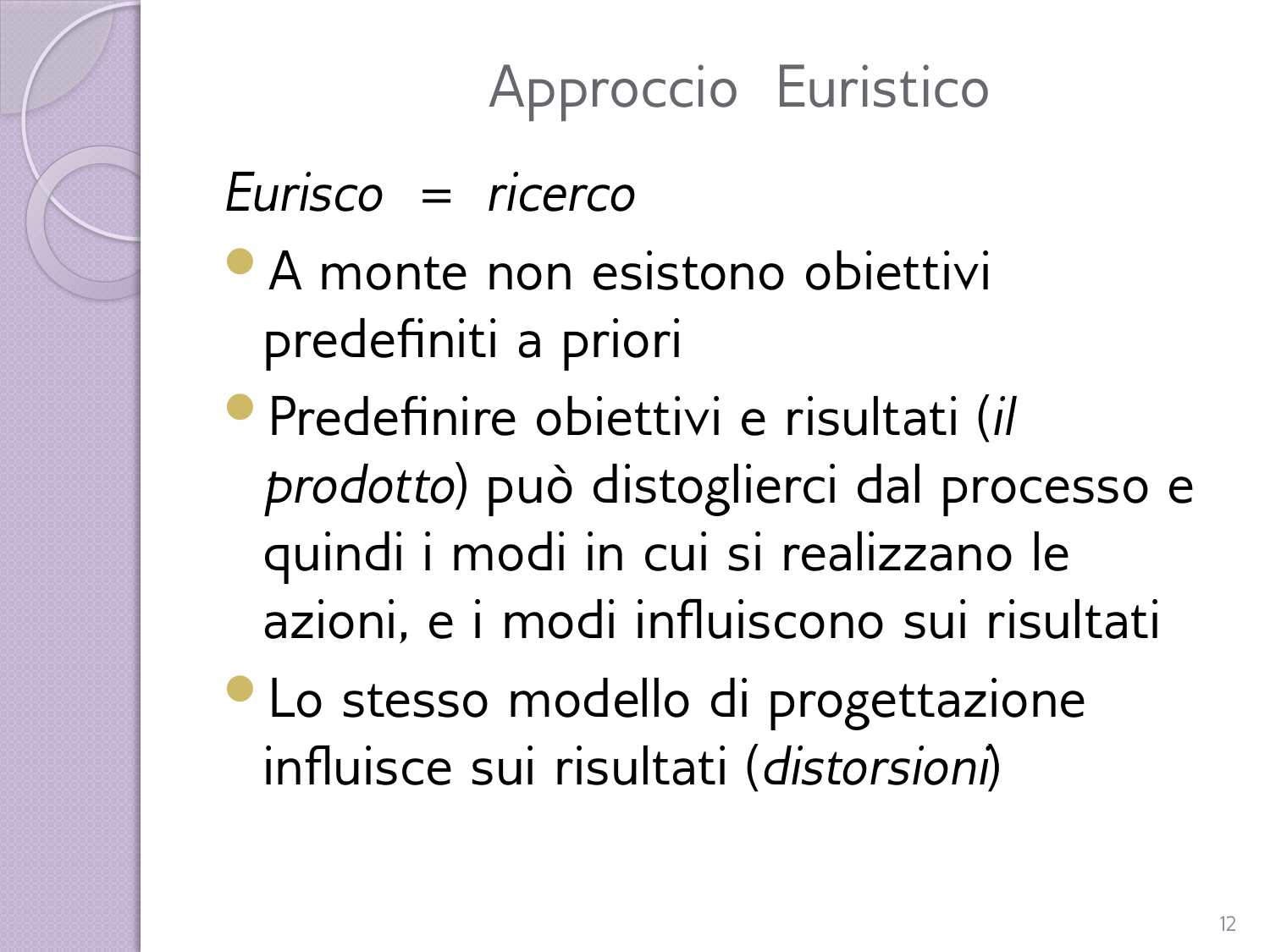

# Approccio  Euristico
Eurisco  =  ricerco
A monte non esistono obiettivi predefiniti a priori
Predefinire obiettivi e risultati (il prodotto) può distoglierci dal processo e quindi i modi in cui si realizzano le azioni, e i modi influiscono sui risultati
Lo stesso modello di progettazione influisce sui risultati (distorsioni)

12